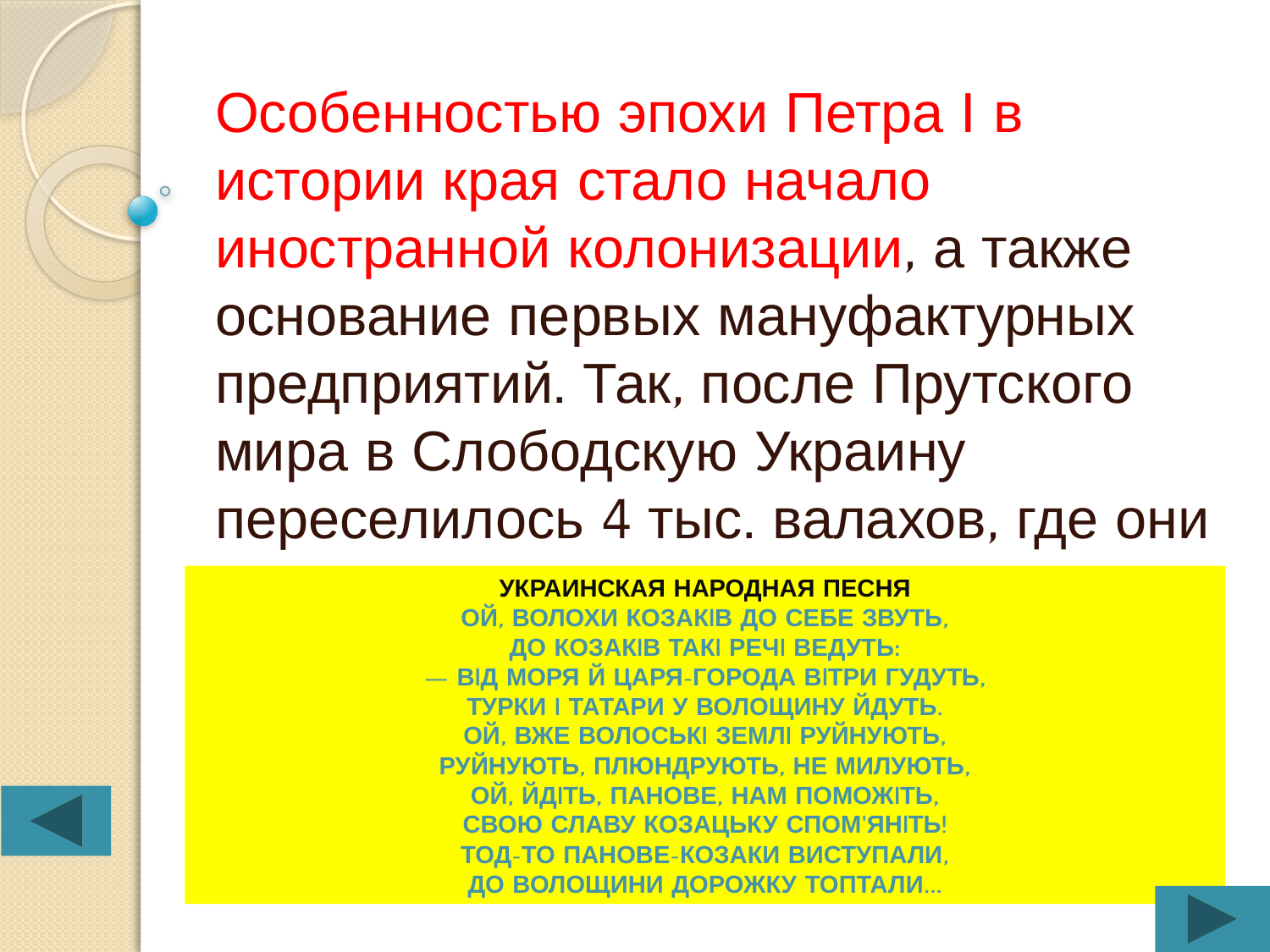

#
Особенностью эпохи Петра І в истории края стало начало иностранной колонизации, а также основание первых мануфактурных предприятий. Так, после Прутского мира в Слободскую Украину переселилось 4 тыс. валахов, где они получили значительные привелегии.
Украинская народная песня
Ой, волохи козакiв до себе звуть,
До козакiв такi речi ведуть:
— Вiд моря й царя-города вiтри гудуть,
Турки i татари у Волощину йдуть.
Ой, вже Волоськi землi руйнують,
Руйнують, плюндрують, не милують,
Ой, йдiть, панове, нам поможiть,
Свою славу козацьку спом'янiть!
Тод-то панове-козаки виступали,
До Волощини дорожку топтали…